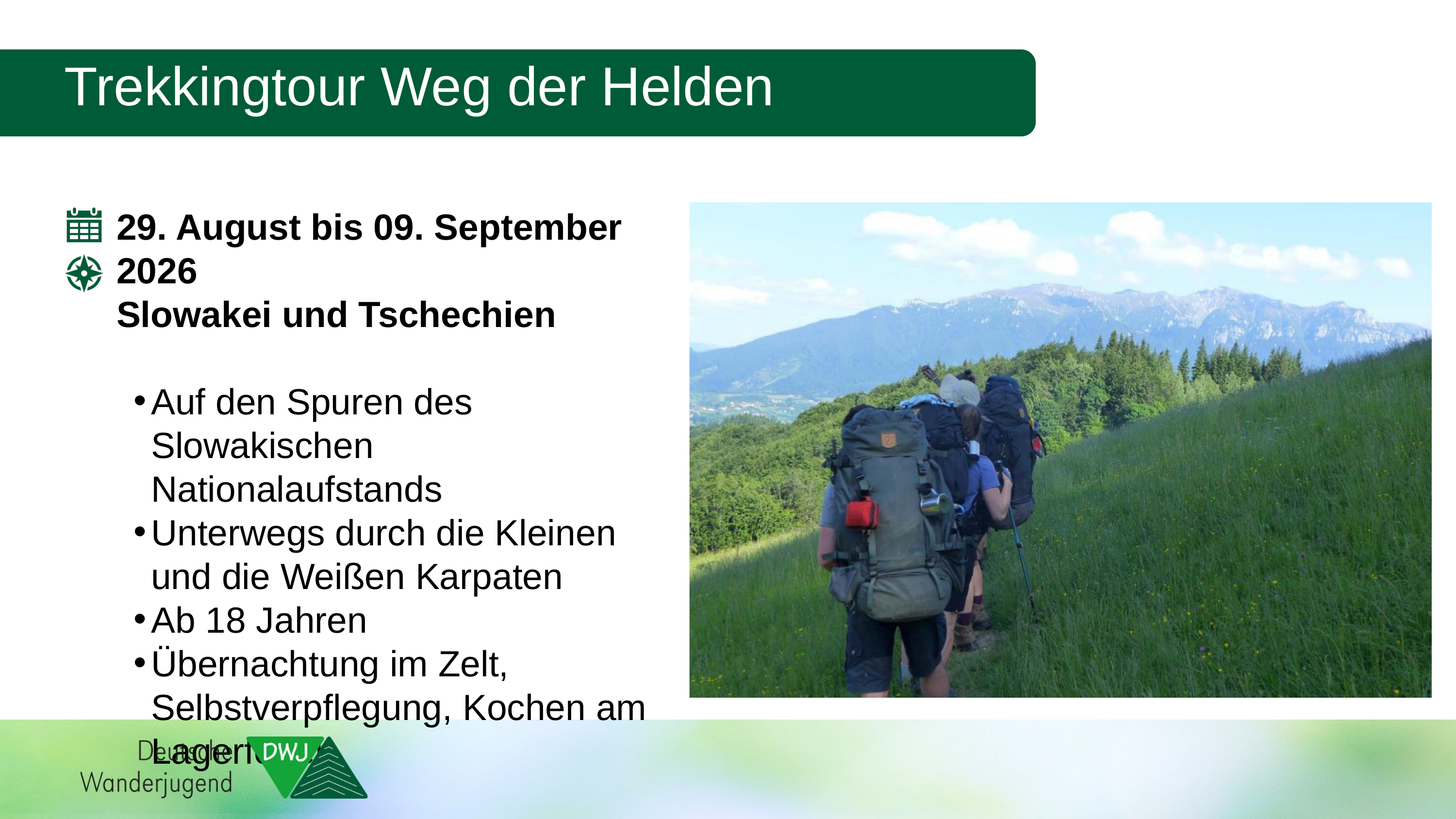

Trekkingtour Weg der Helden

29. August bis 09. September 2026
Slowakei und Tschechien

Auf den Spuren des Slowakischen Nationalaufstands
Unterwegs durch die Kleinen und die Weißen Karpaten
Ab 18 Jahren
Übernachtung im Zelt, Selbstverpflegung, Kochen am Lagerfeuer